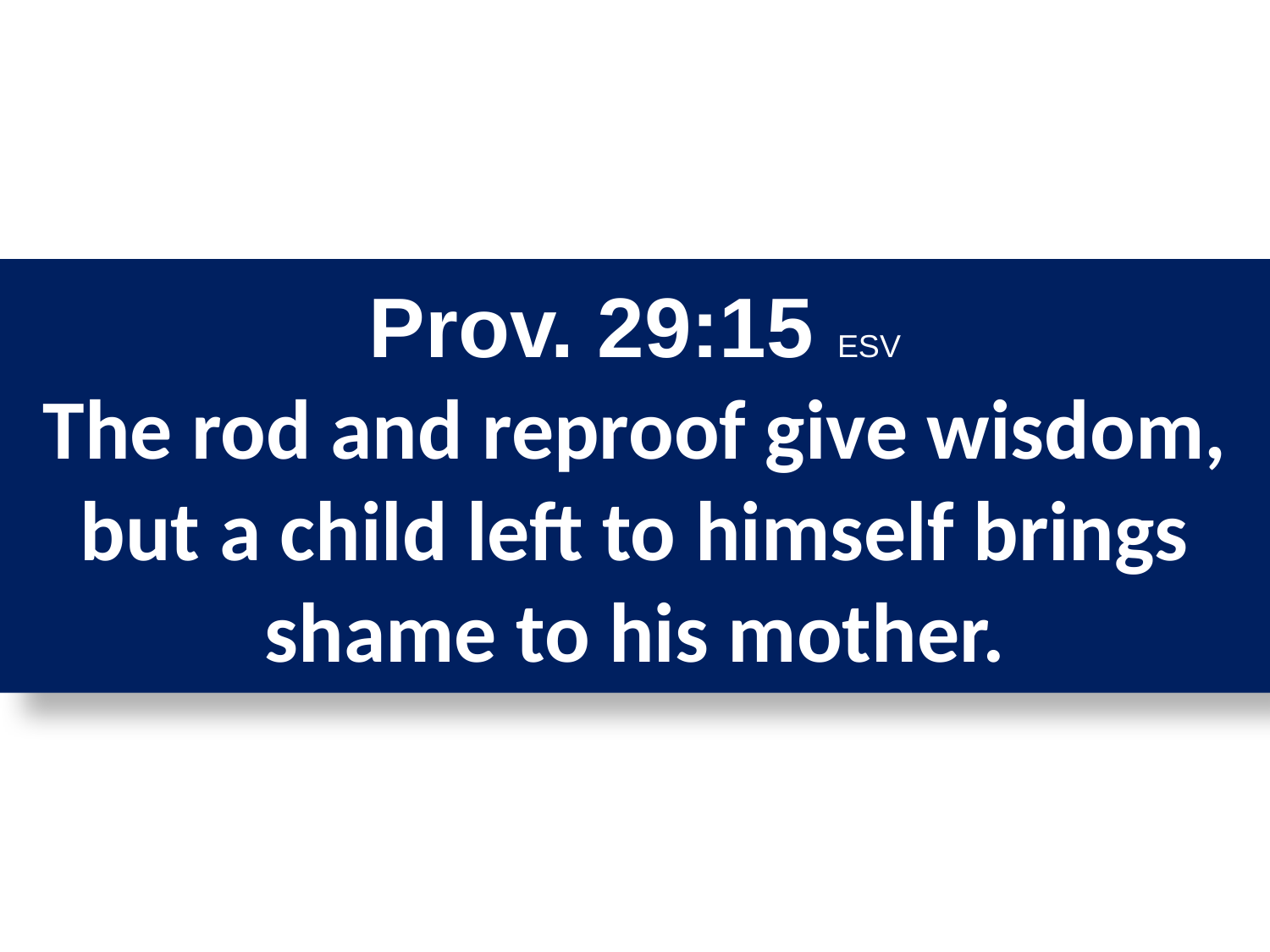

Prov. 29:15 ESV
The rod and reproof give wisdom,
but a child left to himself brings
shame to his mother.